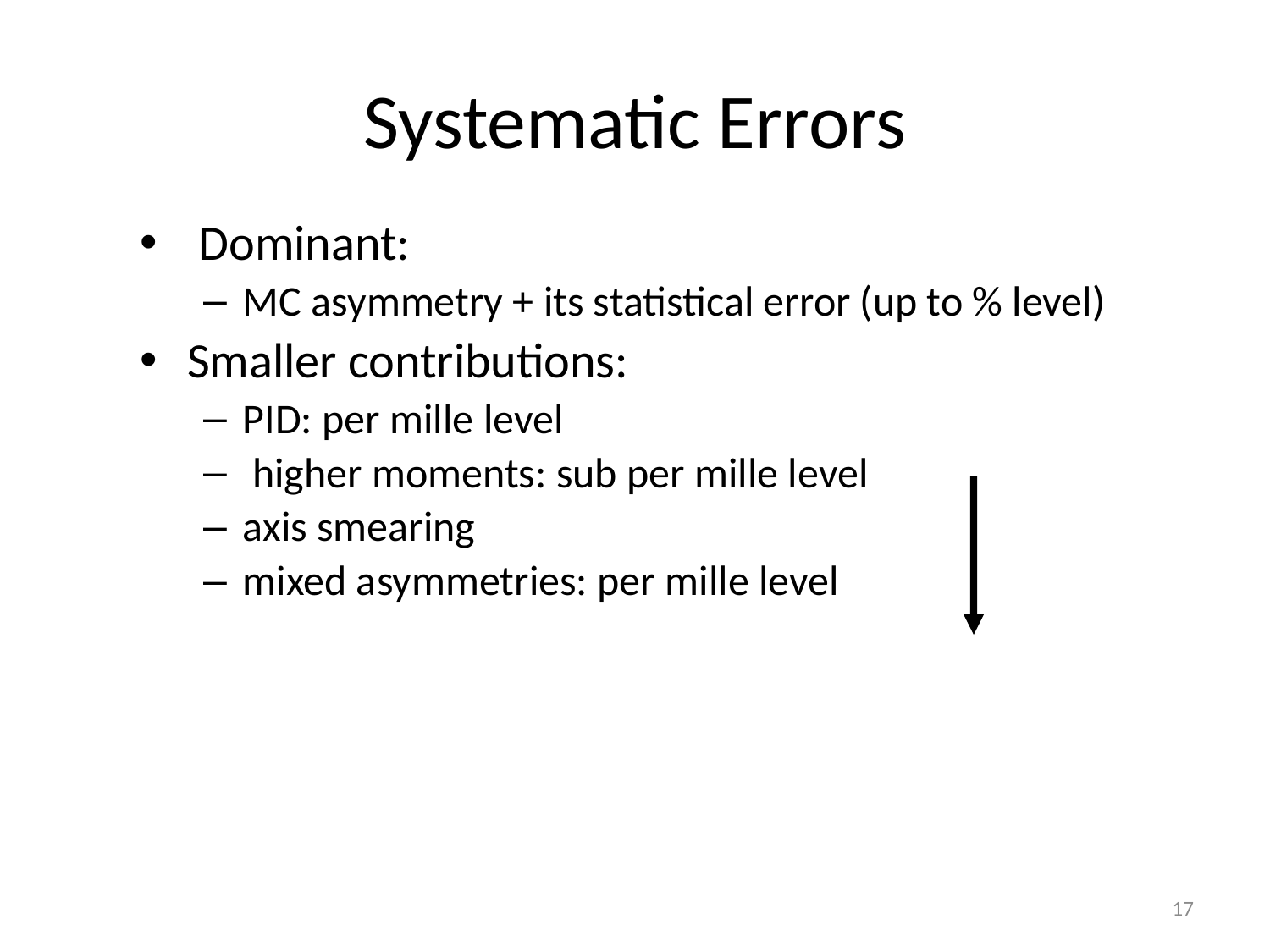

# Systematic Errors
 Dominant:
MC asymmetry + its statistical error (up to % level)
Smaller contributions:
PID: per mille level
 higher moments: sub per mille level
axis smearing
mixed asymmetries: per mille level

17